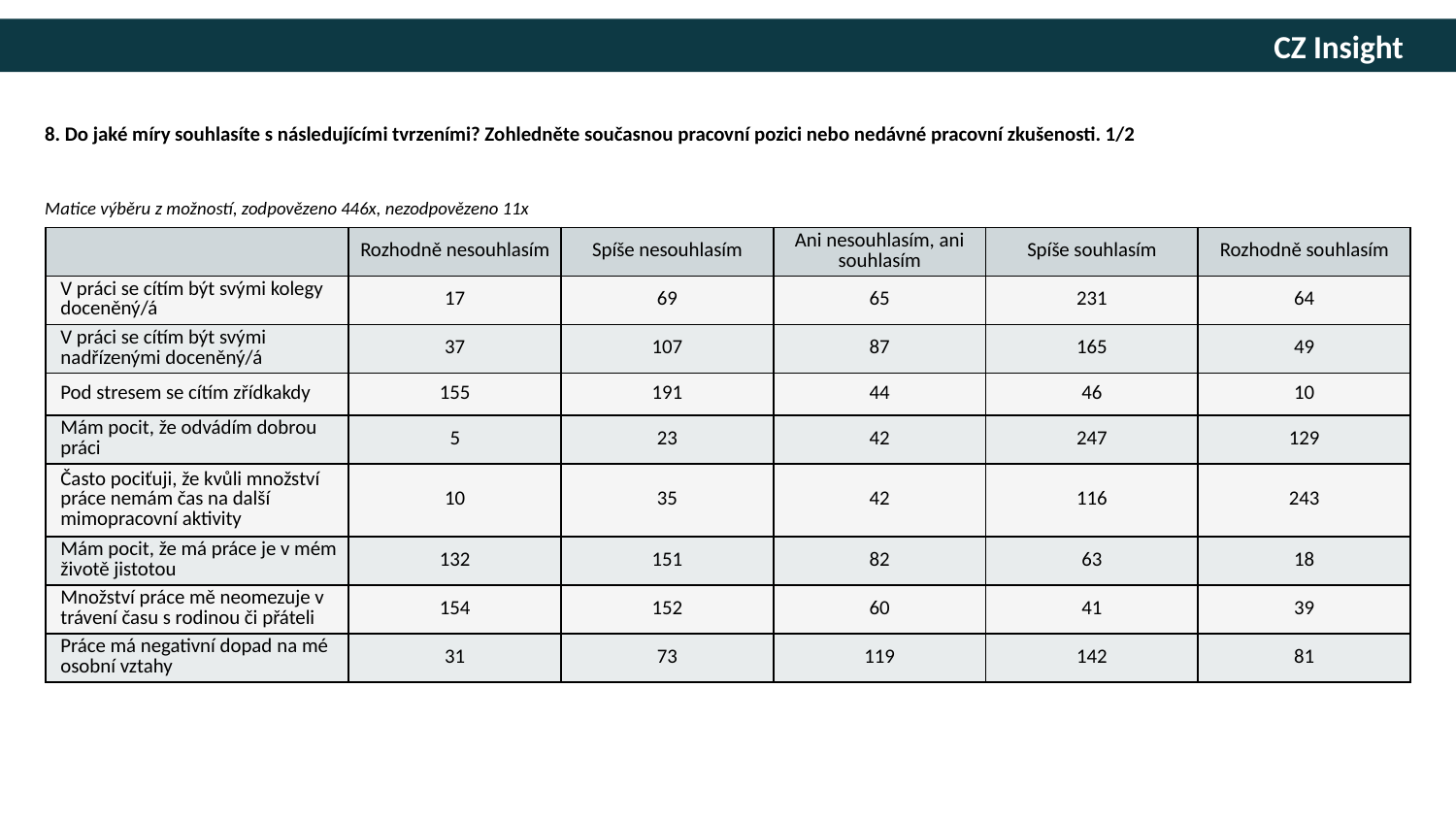

8. Do jaké míry souhlasíte s následujícími tvrzeními? Zohledněte současnou pracovní pozici nebo nedávné pracovní zkušenosti. 1/2
Matice výběru z možností, zodpovězeno 446x, nezodpovězeno 11x
|  | Rozhodně nesouhlasím | Spíše nesouhlasím | Ani nesouhlasím, ani souhlasím | Spíše souhlasím | Rozhodně souhlasím |
| --- | --- | --- | --- | --- | --- |
| V práci se cítím být svými kolegy doceněný/á | 17 | 69 | 65 | 231 | 64 |
| V práci se cítím být svými nadřízenými doceněný/á | 37 | 107 | 87 | 165 | 49 |
| Pod stresem se cítím zřídkakdy | 155 | 191 | 44 | 46 | 10 |
| Mám pocit, že odvádím dobrou práci | 5 | 23 | 42 | 247 | 129 |
| Často pociťuji, že kvůli množství práce nemám čas na další mimopracovní aktivity | 10 | 35 | 42 | 116 | 243 |
| Mám pocit, že má práce je v mém životě jistotou | 132 | 151 | 82 | 63 | 18 |
| Množství práce mě neomezuje v trávení času s rodinou či přáteli | 154 | 152 | 60 | 41 | 39 |
| Práce má negativní dopad na mé osobní vztahy | 31 | 73 | 119 | 142 | 81 |